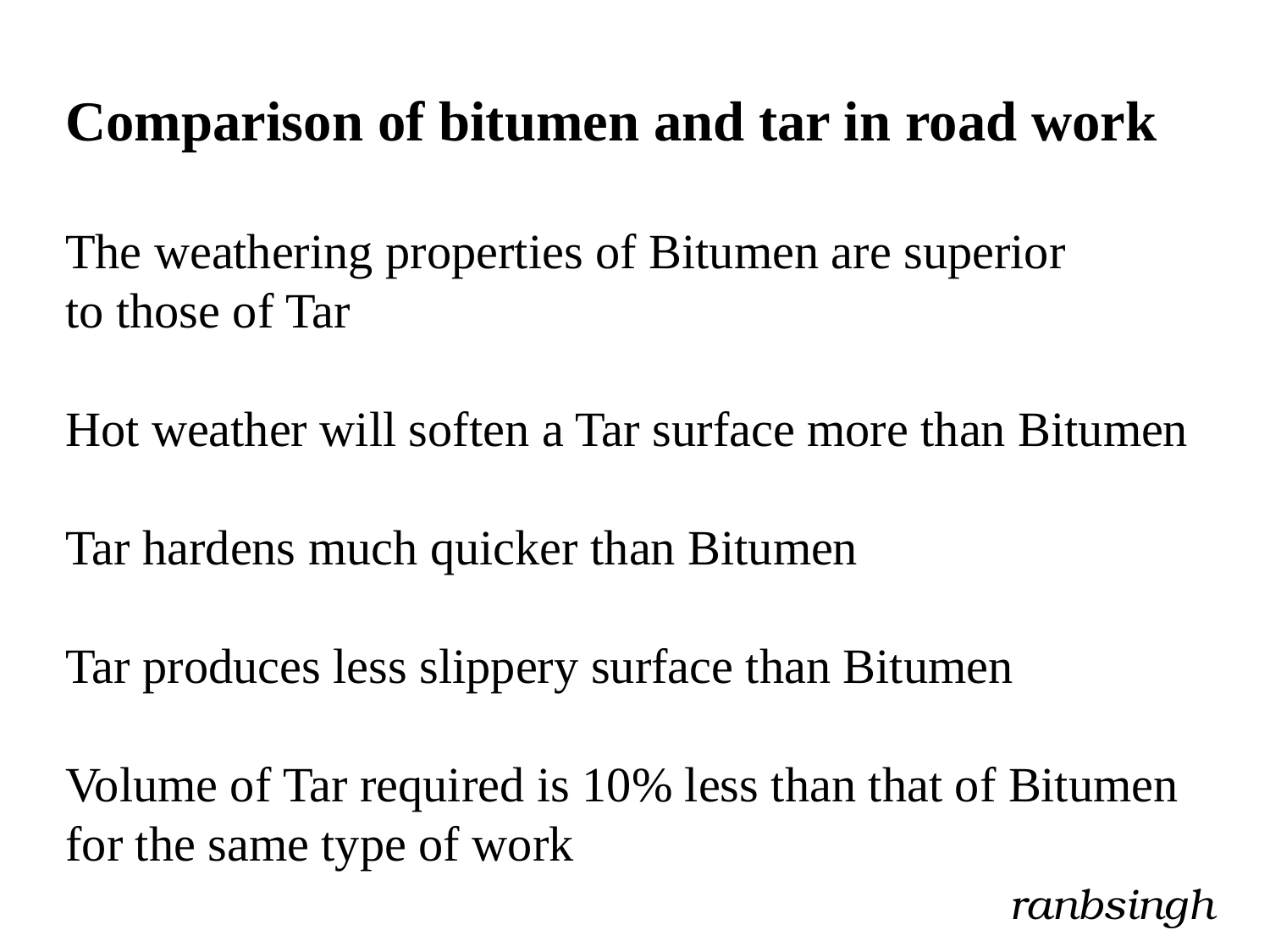

Comparison of bitumen and tar in road work

The weathering properties of Bitumen are superior
to those of Tar

Hot weather will soften a Tar surface more than Bitumen

Tar hardens much quicker than Bitumen

Tar produces less slippery surface than Bitumen

Volume of Tar required is 10% less than that of Bitumen for the same type of work
ranbsingh